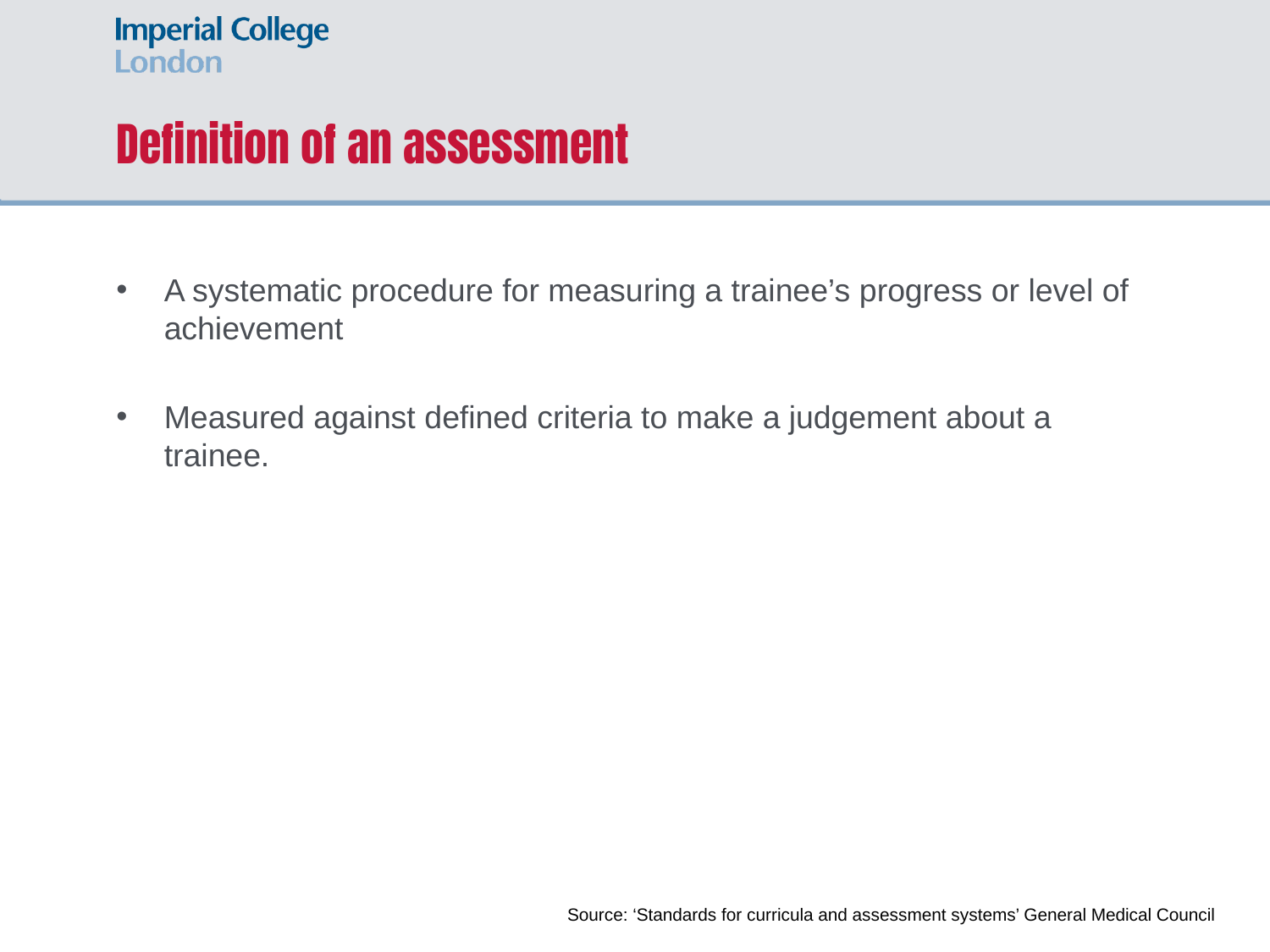

# Definition of an assessment
A systematic procedure for measuring a trainee’s progress or level of achievement

Measured against defined criteria to make a judgement about a trainee.
Source: ‘Standards for curricula and assessment systems’ General Medical Council